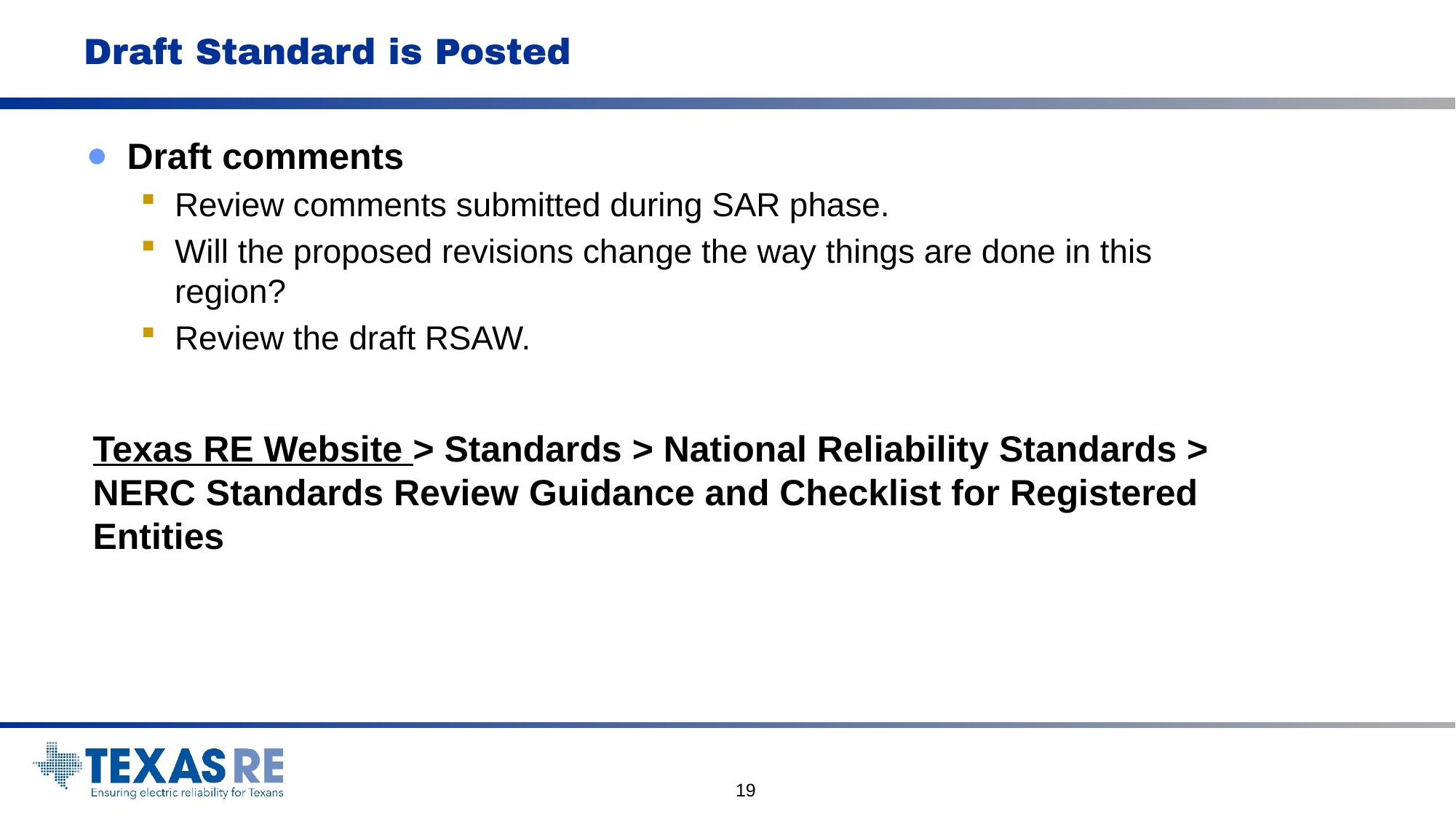

# Draft Standard is Posted
Draft comments
Review comments submitted during SAR phase.
Will the proposed revisions change the way things are done in this region?
Review the draft RSAW.

Texas RE Website > Standards > National Reliability Standards > NERC Standards Review Guidance and Checklist for Registered Entities